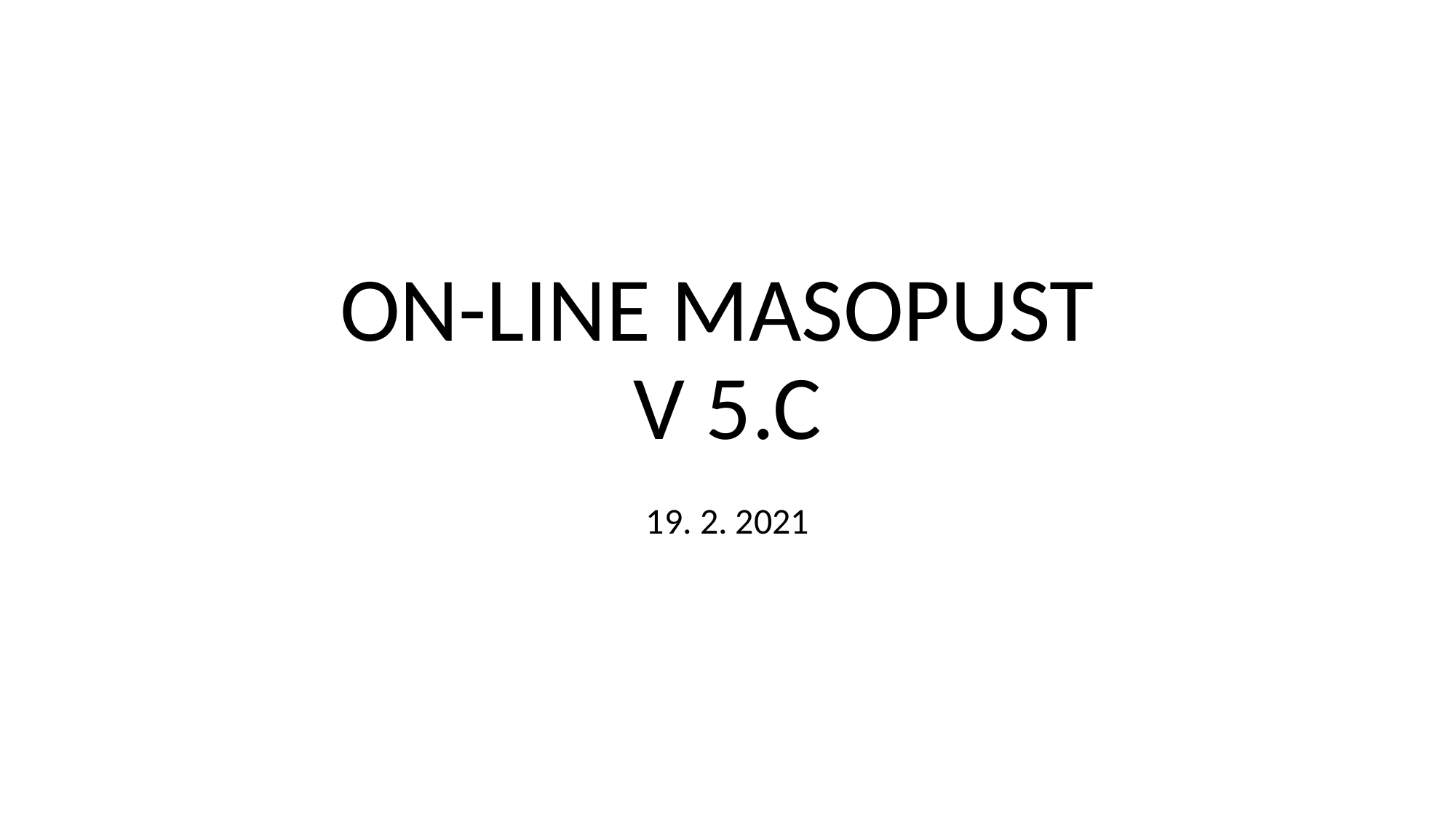

ON-LINE MASOPUST
V 5.C
19. 2. 2021